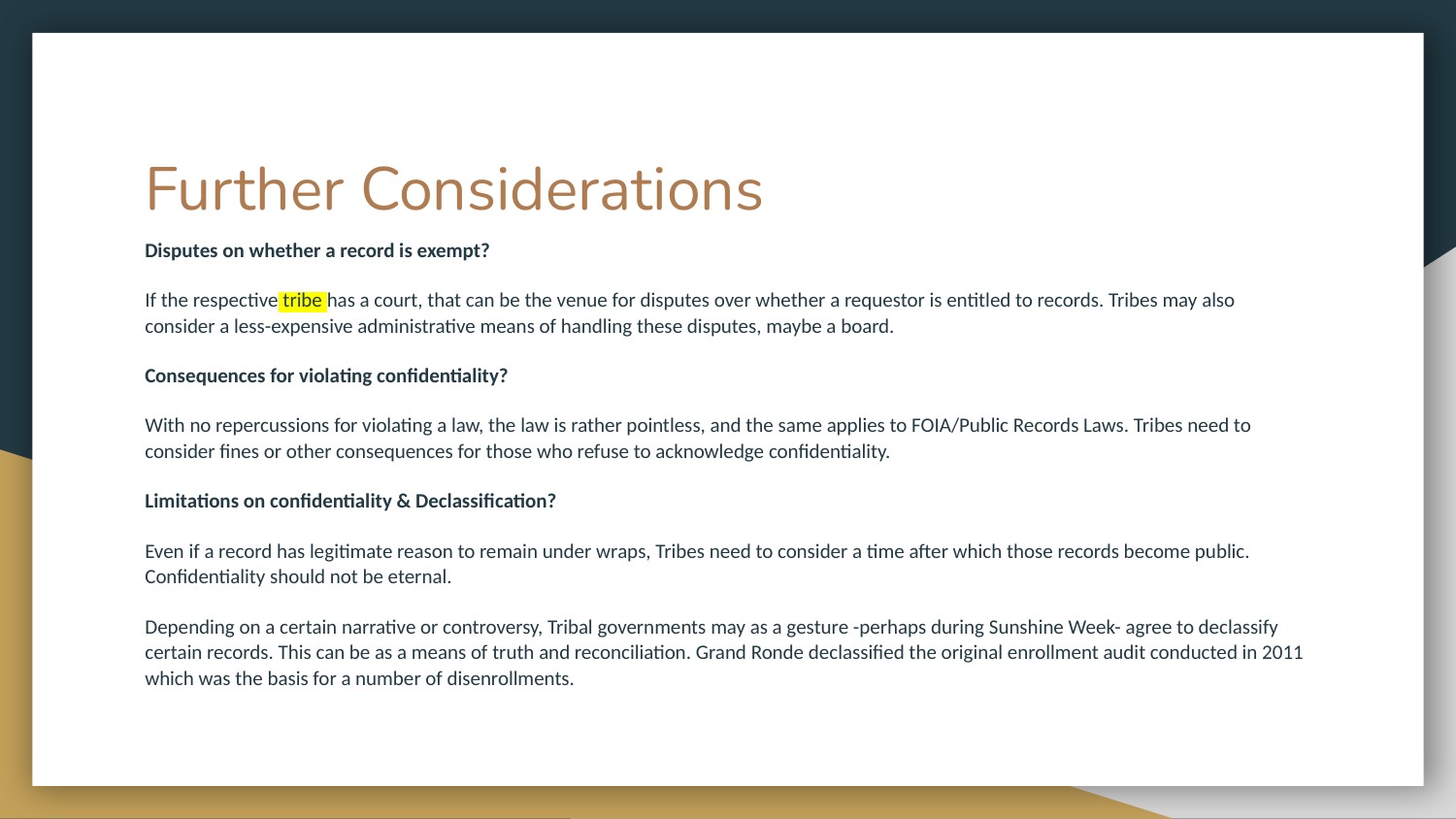

# Further Considerations
Disputes on whether a record is exempt?
If the respective tribe has a court, that can be the venue for disputes over whether a requestor is entitled to records. Tribes may also consider a less-expensive administrative means of handling these disputes, maybe a board.
Consequences for violating confidentiality?
With no repercussions for violating a law, the law is rather pointless, and the same applies to FOIA/Public Records Laws. Tribes need to consider fines or other consequences for those who refuse to acknowledge confidentiality.
Limitations on confidentiality & Declassification?
Even if a record has legitimate reason to remain under wraps, Tribes need to consider a time after which those records become public. Confidentiality should not be eternal.
Depending on a certain narrative or controversy, Tribal governments may as a gesture -perhaps during Sunshine Week- agree to declassify certain records. This can be as a means of truth and reconciliation. Grand Ronde declassified the original enrollment audit conducted in 2011 which was the basis for a number of disenrollments.